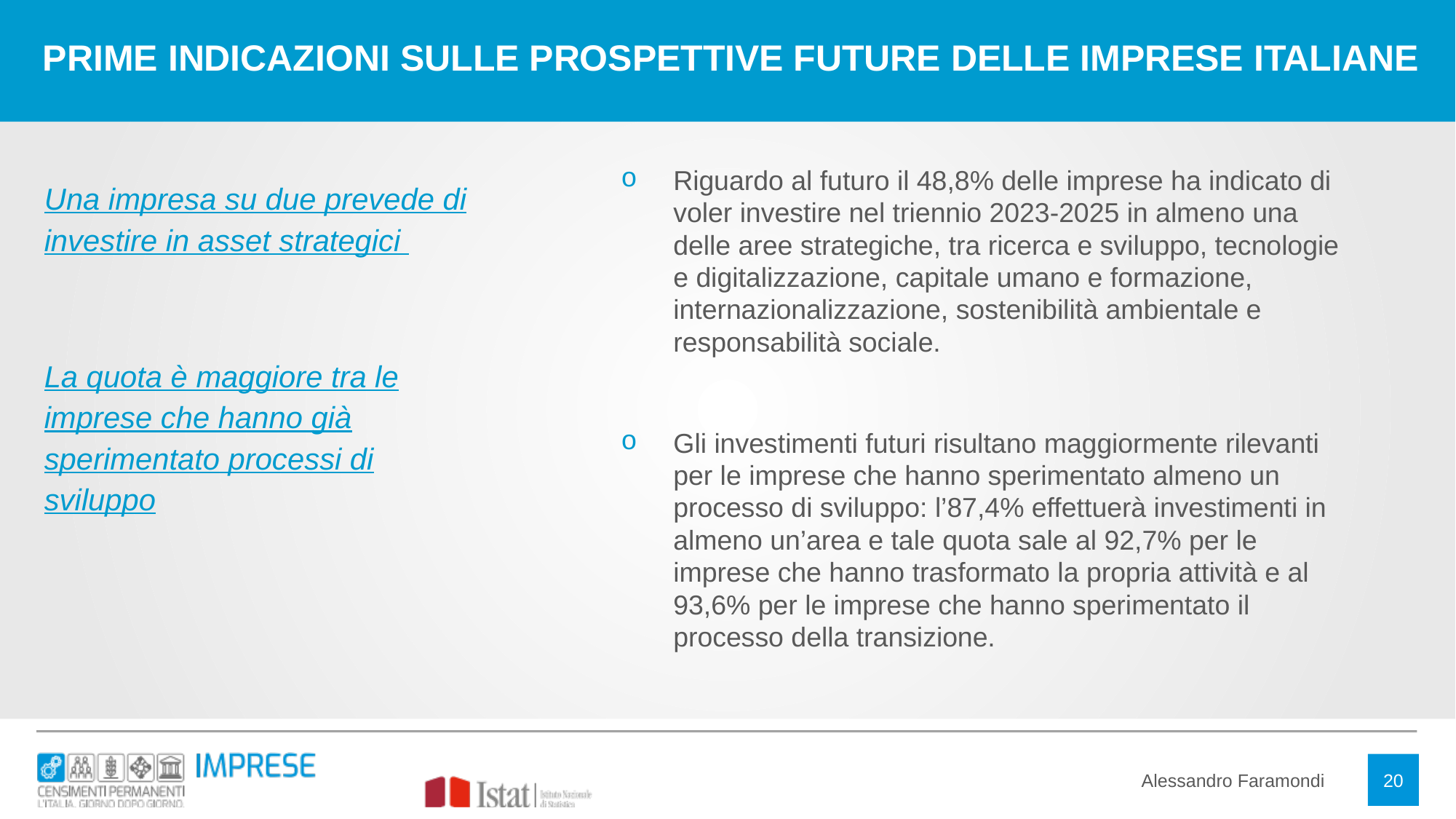

TITOLO TUTTO MAIUSCOLO SU DUE RIGHE,
SE UNA SOLA IL BOX SI ADATTA
PRIME INDICAZIONI SULLE PROSPETTIVE FUTURE DELLE IMPRESE ITALIANE

Riguardo al futuro il 48,8% delle imprese ha indicato di voler investire nel triennio 2023-2025 in almeno una delle aree strategiche, tra ricerca e sviluppo, tecnologie e digitalizzazione, capitale umano e formazione, internazionalizzazione, sostenibilità ambientale e responsabilità sociale.

Gli investimenti futuri risultano maggiormente rilevanti per le imprese che hanno sperimentato almeno un processo di sviluppo: l’87,4% effettuerà investimenti in almeno un’area e tale quota sale al 92,7% per le imprese che hanno trasformato la propria attività e al 93,6% per le imprese che hanno sperimentato il processo della transizione.

Una impresa su due prevede di investire in asset strategici

La quota è maggiore tra le imprese che hanno già sperimentato processi di sviluppo